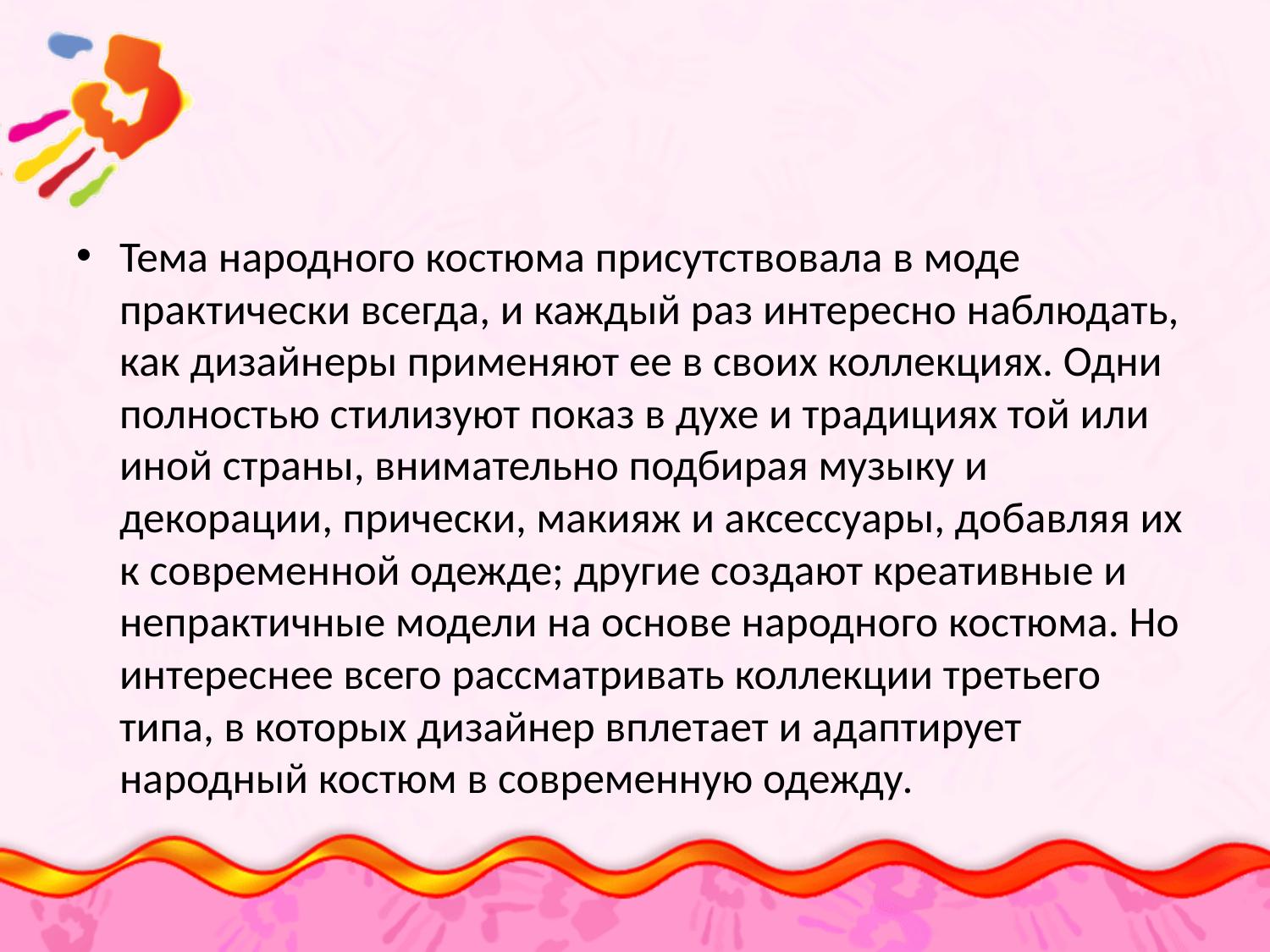

#
Тема народного костюма присутствовала в моде практически всегда, и каждый раз интересно наблюдать, как дизайнеры применяют ее в своих коллекциях. Одни полностью стилизуют показ в духе и традициях той или иной страны, внимательно подбирая музыку и декорации, прически, макияж и аксессуары, добавляя их к современной одежде; другие создают креативные и непрактичные модели на основе народного костюма. Но интереснее всего рассматривать коллекции третьего типа, в которых дизайнер вплетает и адаптирует народный костюм в современную одежду.